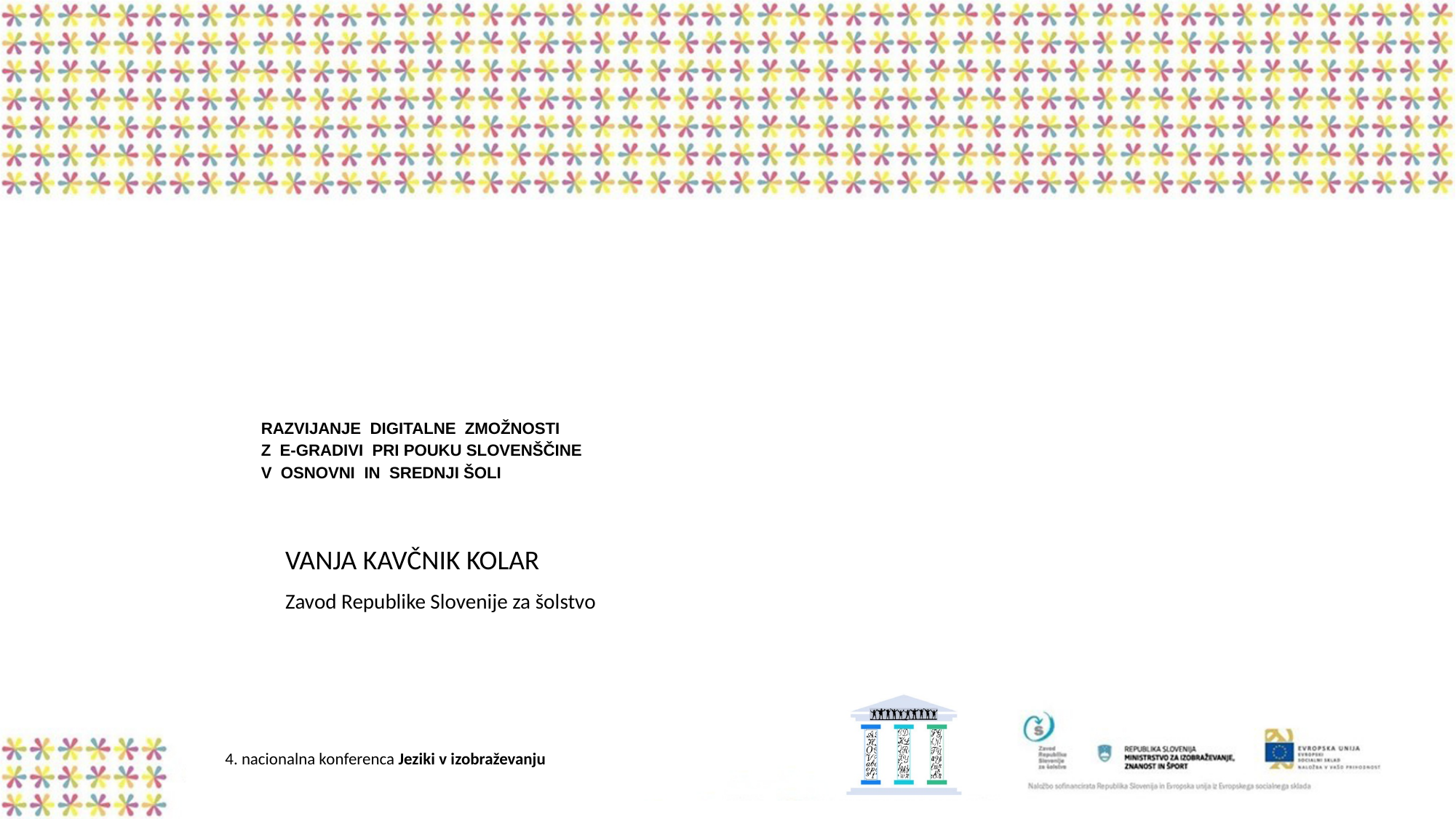

# RAZVIJANJE  DIGITALNE  ZMOŽNOSTI Z  E-GRADIVI  PRI POUKU SLOVENŠČINE V  OSNOVNI  IN  SREDNJI ŠOLI
VANJA KAVČNIK KOLAR
Zavod Republike Slovenije za šolstvo